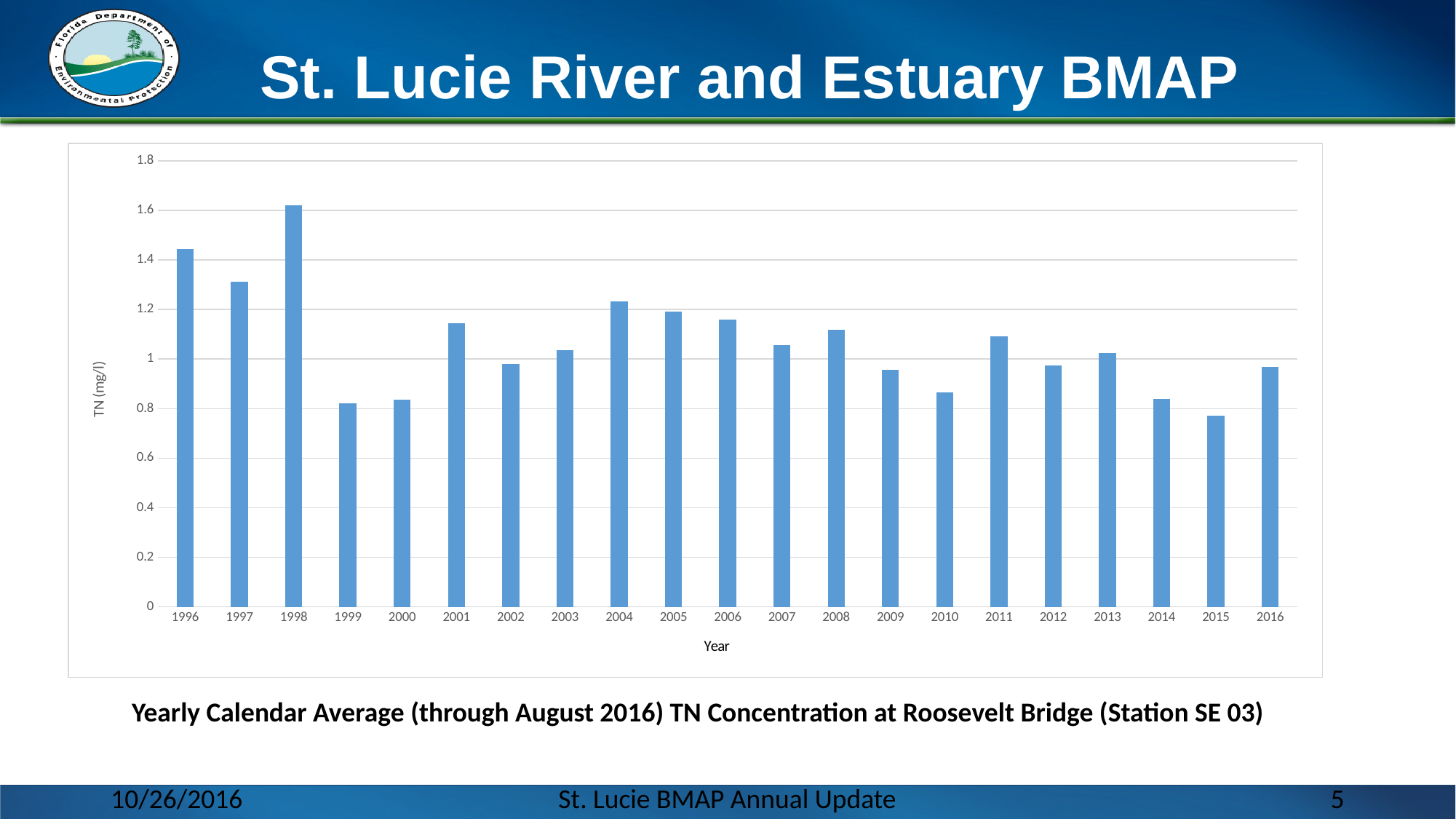

# St. Lucie River and Estuary BMAP

### Chart

| Category |  |
|---|---|
| 1996 | 1.4449999999999998 |
| 1997 | 1.3105714285714285 |
| 1998 | 1.62015 |
| 1999 | 0.8214999999999999 |
| 2000 | 0.8365833333333333 |
| 2001 | 1.1445714285714286 |
| 2002 | 0.9806250000000001 |
| 2003 | 1.0372222222222223 |
| 2004 | 1.2317 |
| 2005 | 1.1923 |
| 2006 | 1.157875 |
| 2007 | 1.057 |
| 2008 | 1.1182 |
| 2009 | 0.9555999999999999 |
| 2010 | 0.8657 |
| 2011 | 1.092625 |
| 2012 | 0.9745714285714285 |
| 2013 | 1.024125 |
| 2014 | 0.8384999999999999 |
| 2015 | 0.7713000000000001 |
| 2016 | 0.9683999999999999 |
Yearly Calendar Average (through August 2016) TN Concentration at Roosevelt Bridge (Station SE 03)
10/26/2016
St. Lucie BMAP Annual Update
5